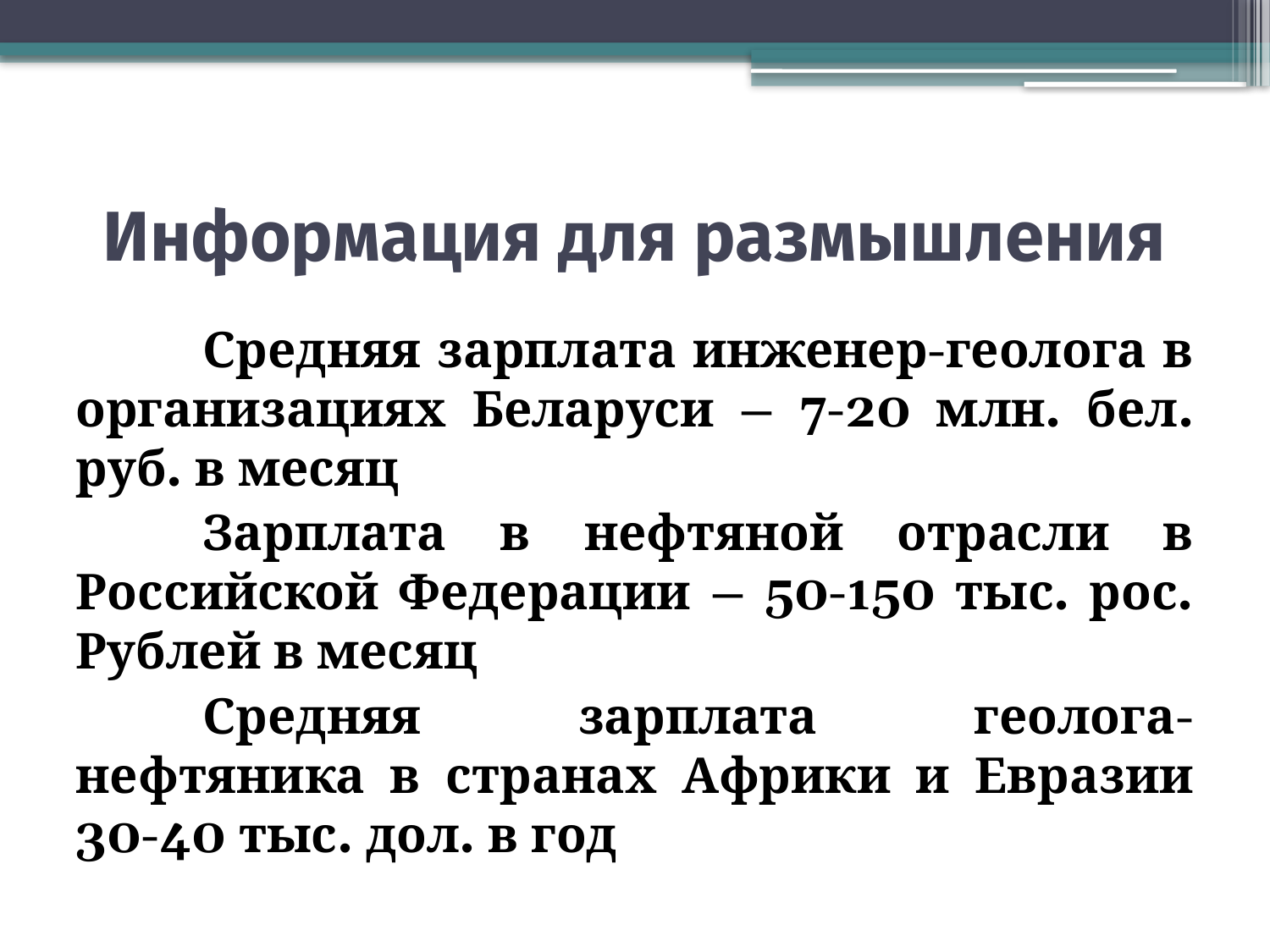

# Информация для размышления
	Средняя зарплата инженер-геолога в организациях Беларуси – 7-20 млн. бел. руб. в месяц
	Зарплата в нефтяной отрасли в Российской Федерации – 50-150 тыс. рос. Рублей в месяц
	Средняя зарплата геолога-нефтяника в странах Африки и Евразии 30-40 тыс. дол. в год